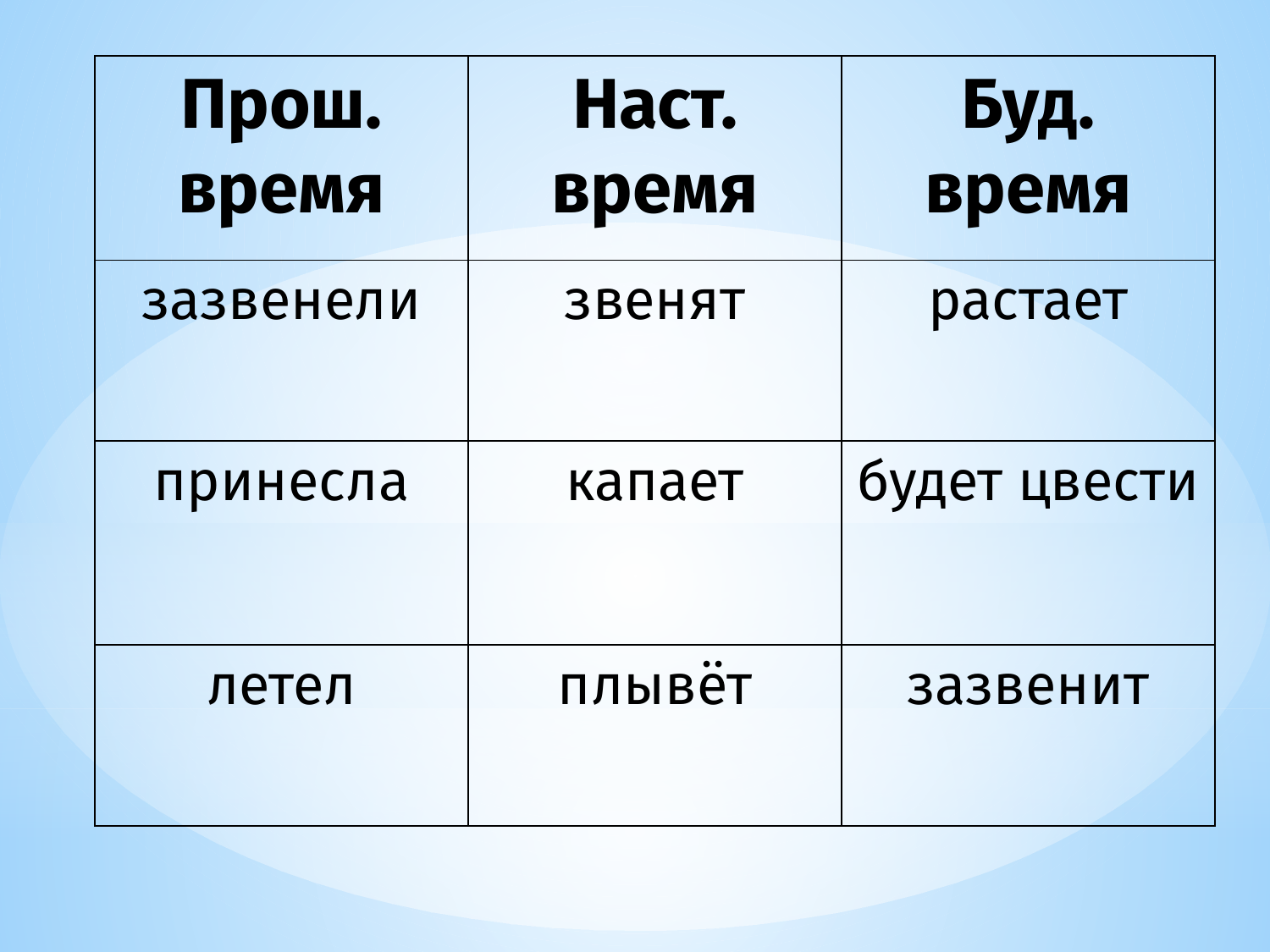

| Прош. время | Наст. время | Буд. время |
| --- | --- | --- |
| зазвенели | звенят | растает |
| принесла | капает | будет цвести |
| летел | плывёт | зазвенит |